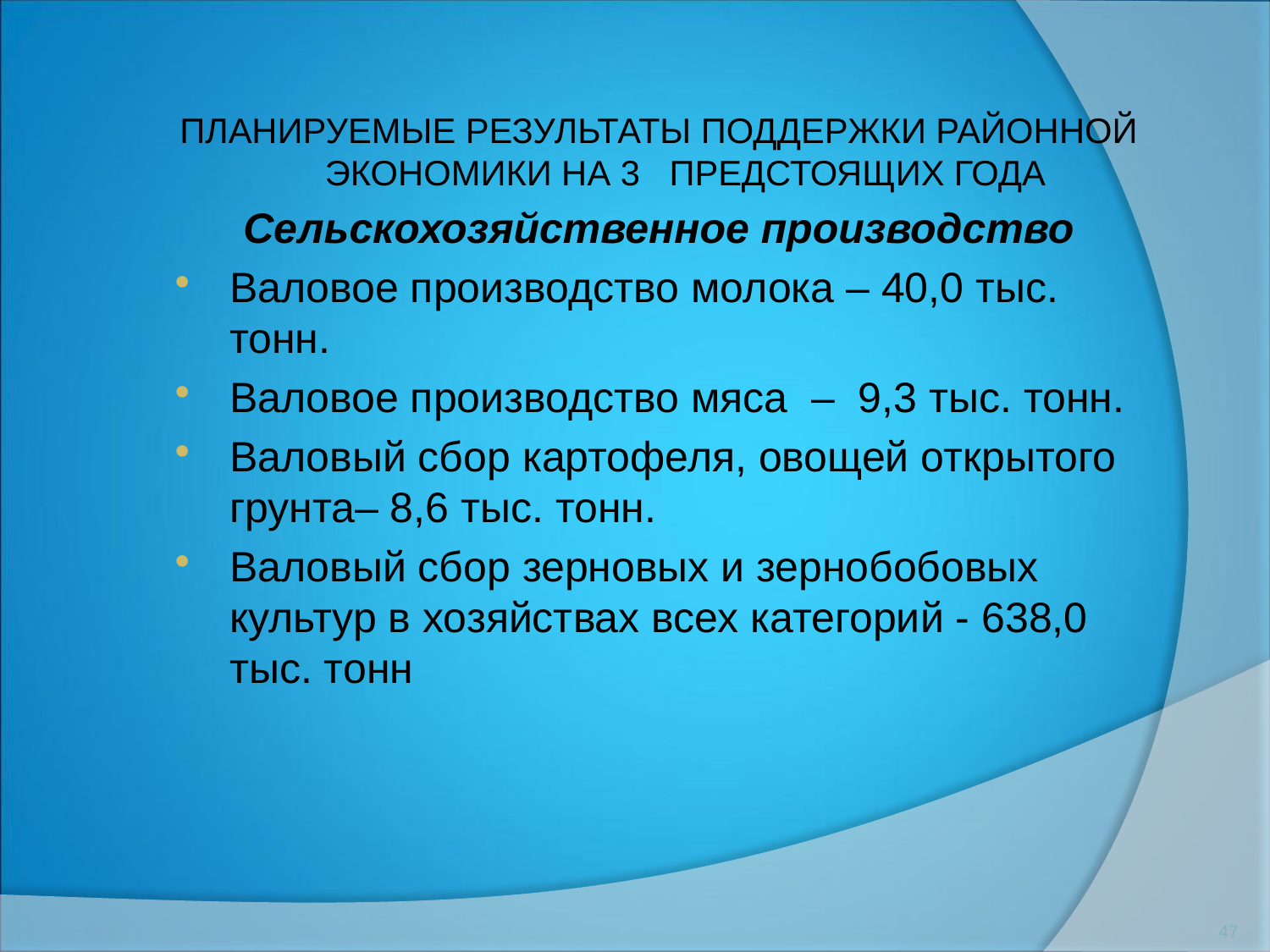

# ПЛАНИРУЕМЫЕ РЕЗУЛЬТАТЫ ПОДДЕРЖКИ РАЙОННОЙ ЭКОНОМИКИ НА 3   ПРЕДСТОЯЩИХ ГОДА
Сельскохозяйственное производство
Валовое производство молока – 40,0 тыс. тонн.
Валовое производство мяса  –  9,3 тыс. тонн.
Валовый сбор картофеля, овощей открытого грунта– 8,6 тыс. тонн.
Валовый сбор зерновых и зернобобовых культур в хозяйствах всех категорий - 638,0 тыс. тонн
47